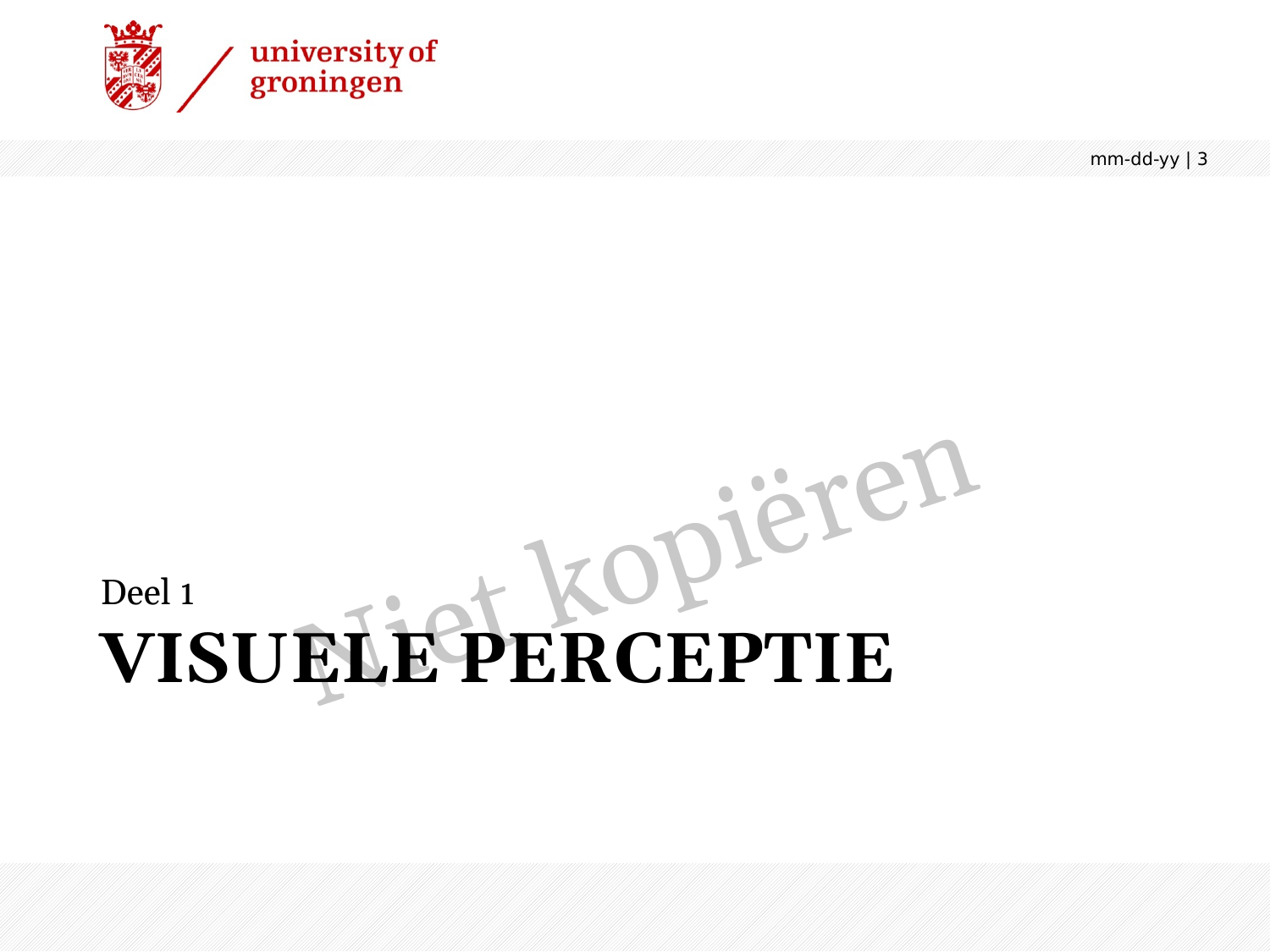

mm-dd-yy
 | 3
Deel 1
# Visuele Perceptie